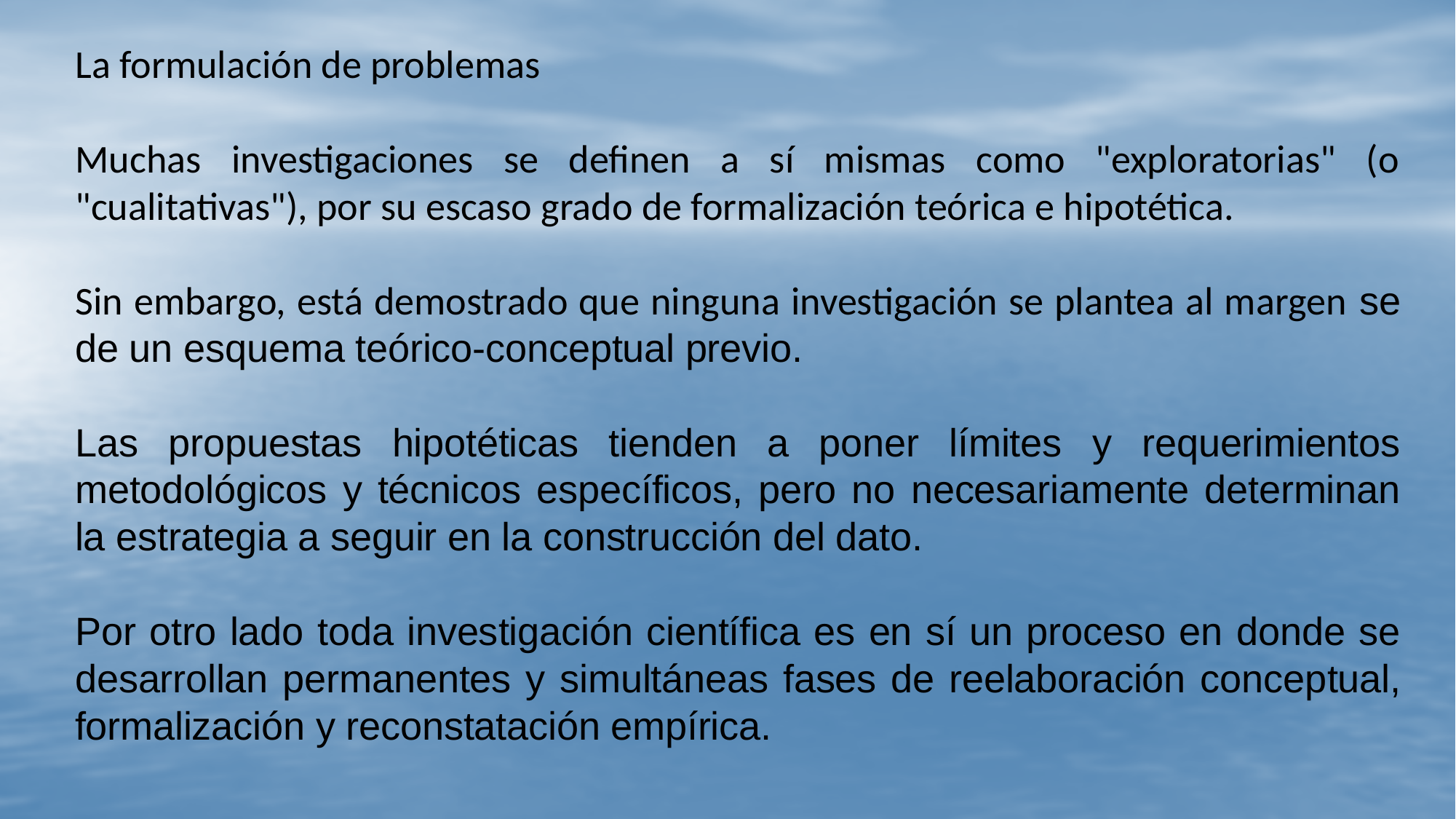

La formulación de problemas

Muchas investigaciones se definen a sí mismas como "exploratorias" (o "cualitativas"), por su escaso grado de formalización teórica e hipotética.

Sin embargo, está demostrado que ninguna investigación se plantea al margen se de un esquema teórico-conceptual previo.

Las propuestas hipotéticas tienden a poner límites y requerimientos metodológicos y técnicos específicos, pero no necesariamente determinan la estrategia a seguir en la construcción del dato.

Por otro lado toda inves­ti­ga­ción científica es en sí un proceso en donde se desarrollan permanentes y simultáneas fases de reelaboración concep­tual, formalización y reconstatación empírica.